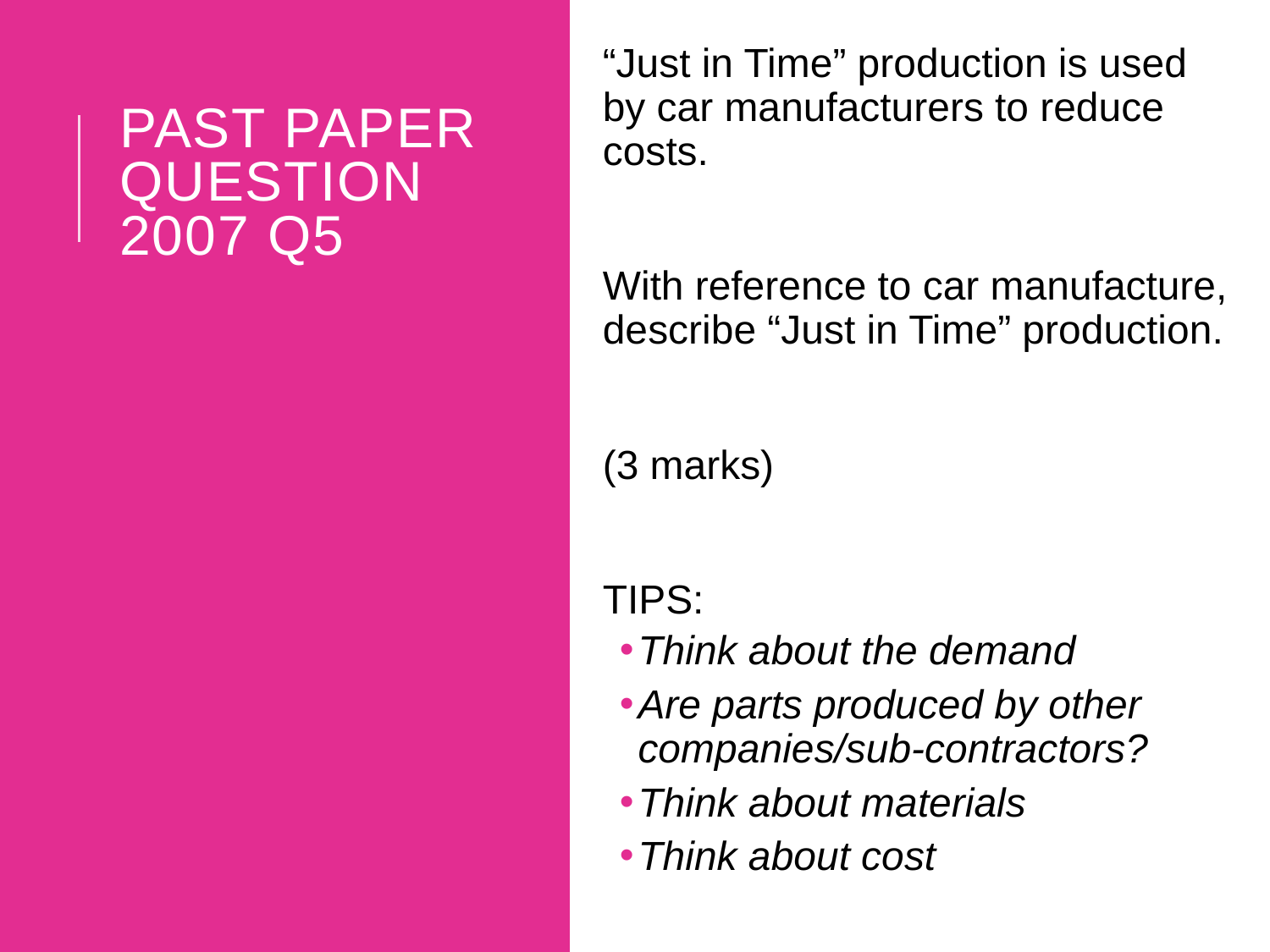

“Just in Time” production is used by car manufacturers to reduce costs.

With reference to car manufacture, describe “Just in Time” production.

(3 marks)

TIPS:
Think about the demand
Are parts produced by other companies/sub-contractors?
Think about materials
Think about cost

# Past paper question 2007 Q5